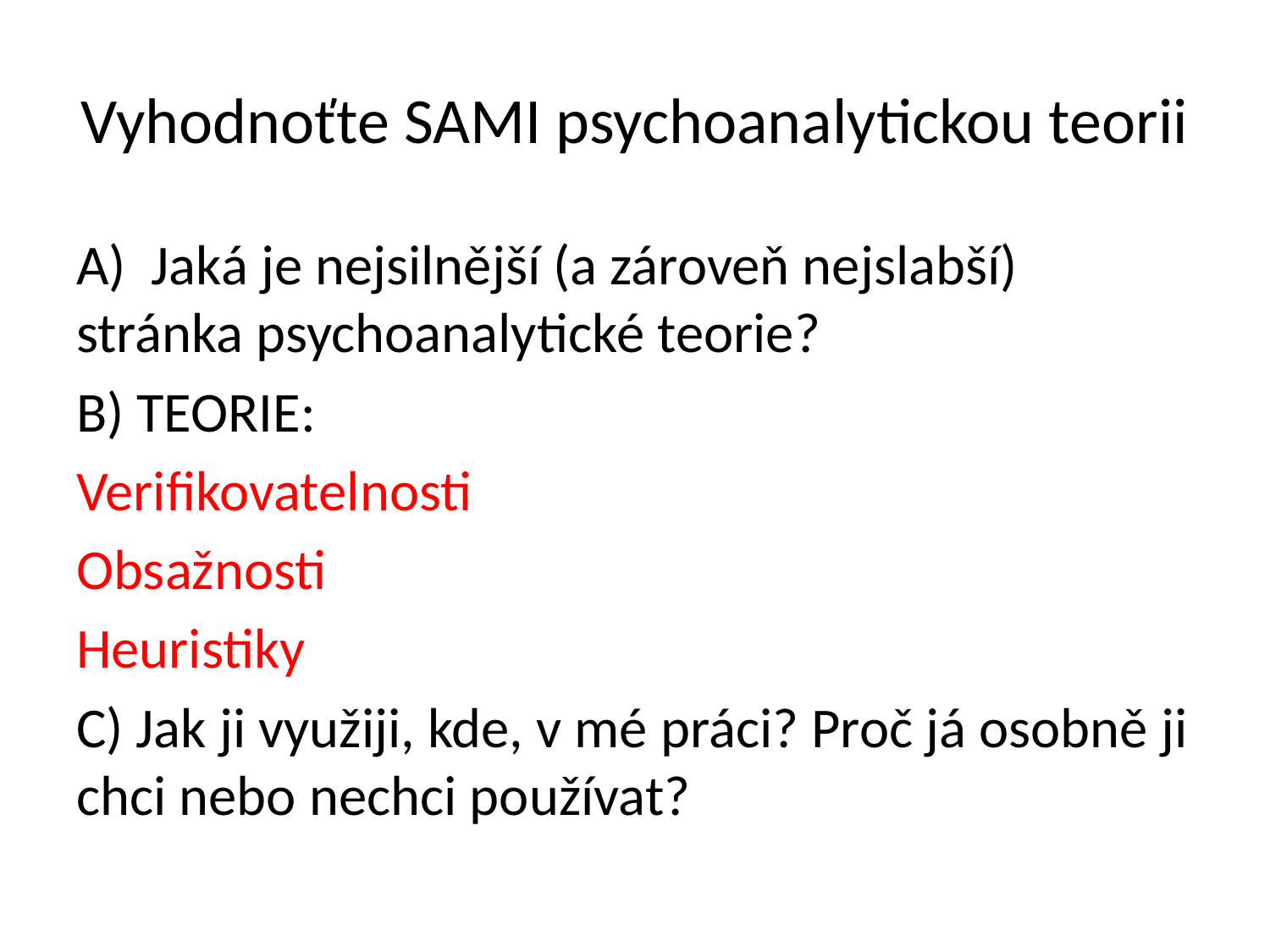

# Vyhodnoťte SAMI psychoanalytickou teorii
A)  Jaká je nejsilnější (a zároveň nejslabší) stránka psychoanalytické teorie?
B) TEORIE:
Verifikovatelnosti
Obsažnosti
Heuristiky
C) Jak ji využiji, kde, v mé práci? Proč já osobně ji chci nebo nechci používat?